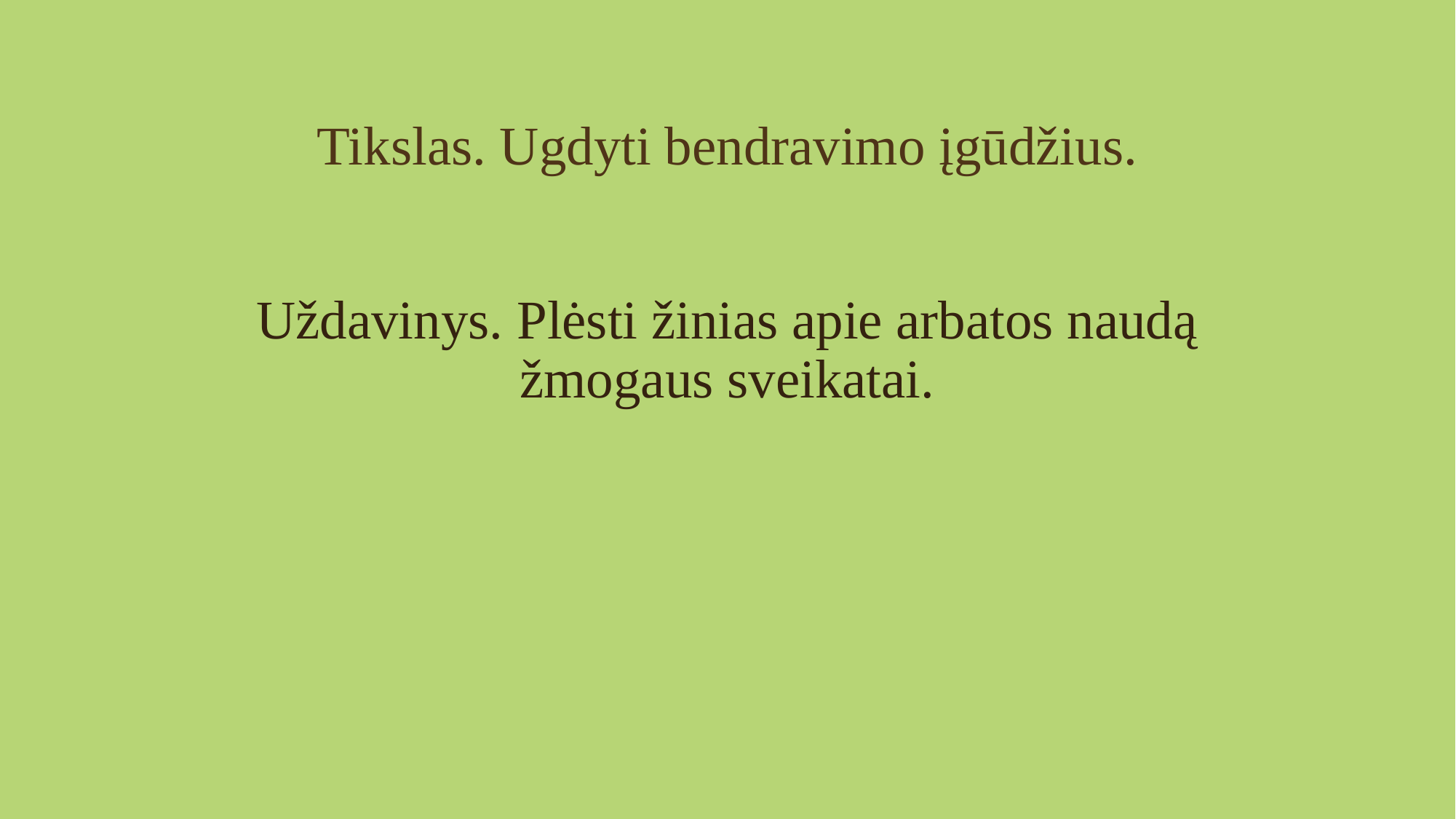

# Tikslas. Ugdyti bendravimo įgūdžius.
Uždavinys. Plėsti žinias apie arbatos naudą žmogaus sveikatai.